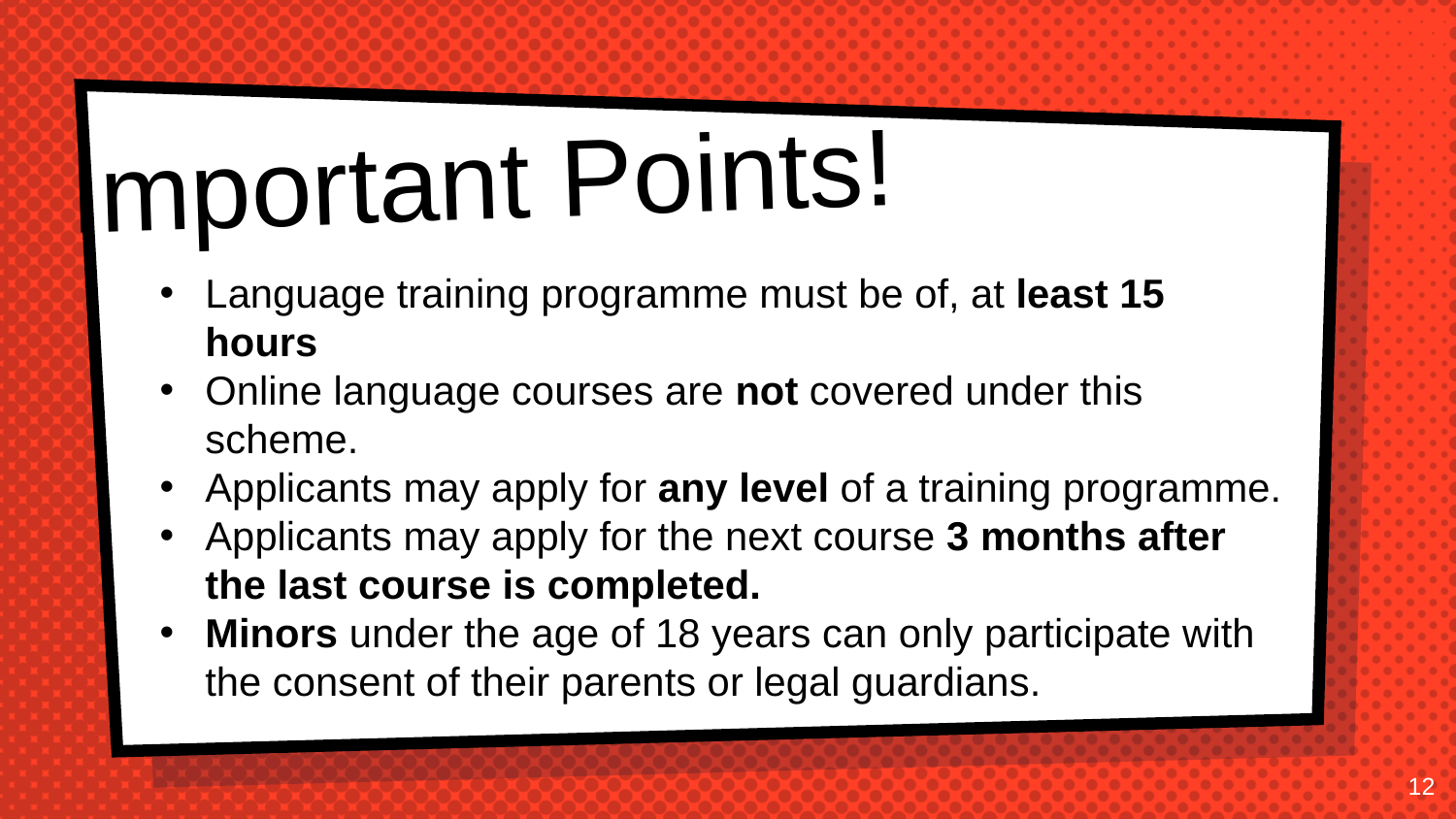

Important Points!
Language training programme must be of, at least 15 hours
Online language courses are not covered under this scheme.
Applicants may apply for any level of a training programme.
Applicants may apply for the next course 3 months after the last course is completed.
Minors under the age of 18 years can only participate with the consent of their parents or legal guardians.
12